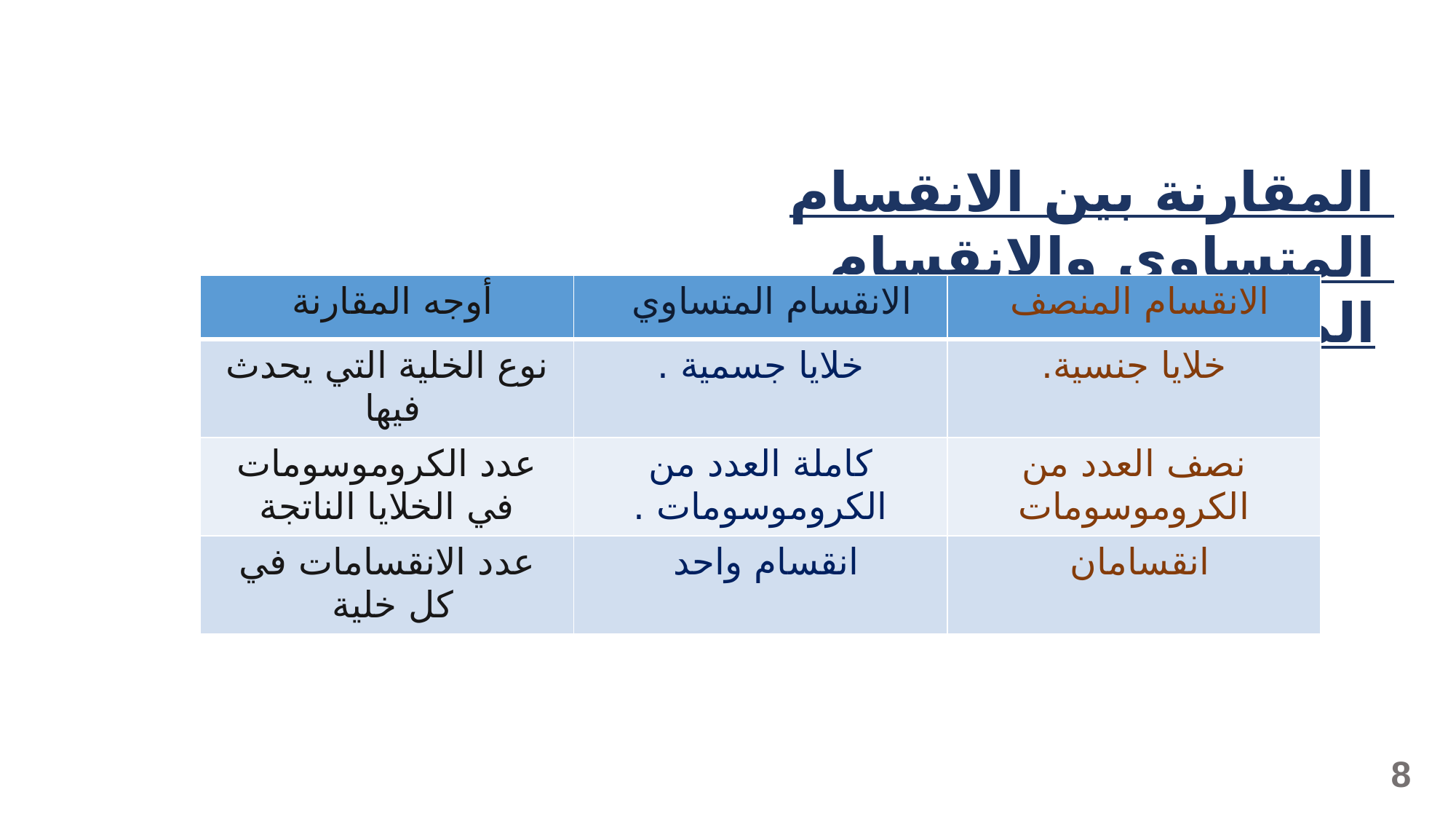

المقارنة بين الانقسام المتساوي والانقسام المنصف :
| أوجه المقارنة | الانقسام المتساوي | الانقسام المنصف |
| --- | --- | --- |
| نوع الخلية التي يحدث فيها | خلايا جسمية . | خلايا جنسية. |
| عدد الكروموسومات في الخلايا الناتجة | كاملة العدد من الكروموسومات . | نصف العدد من الكروموسومات |
| عدد الانقسامات في كل خلية | انقسام واحد | انقسامان |
8